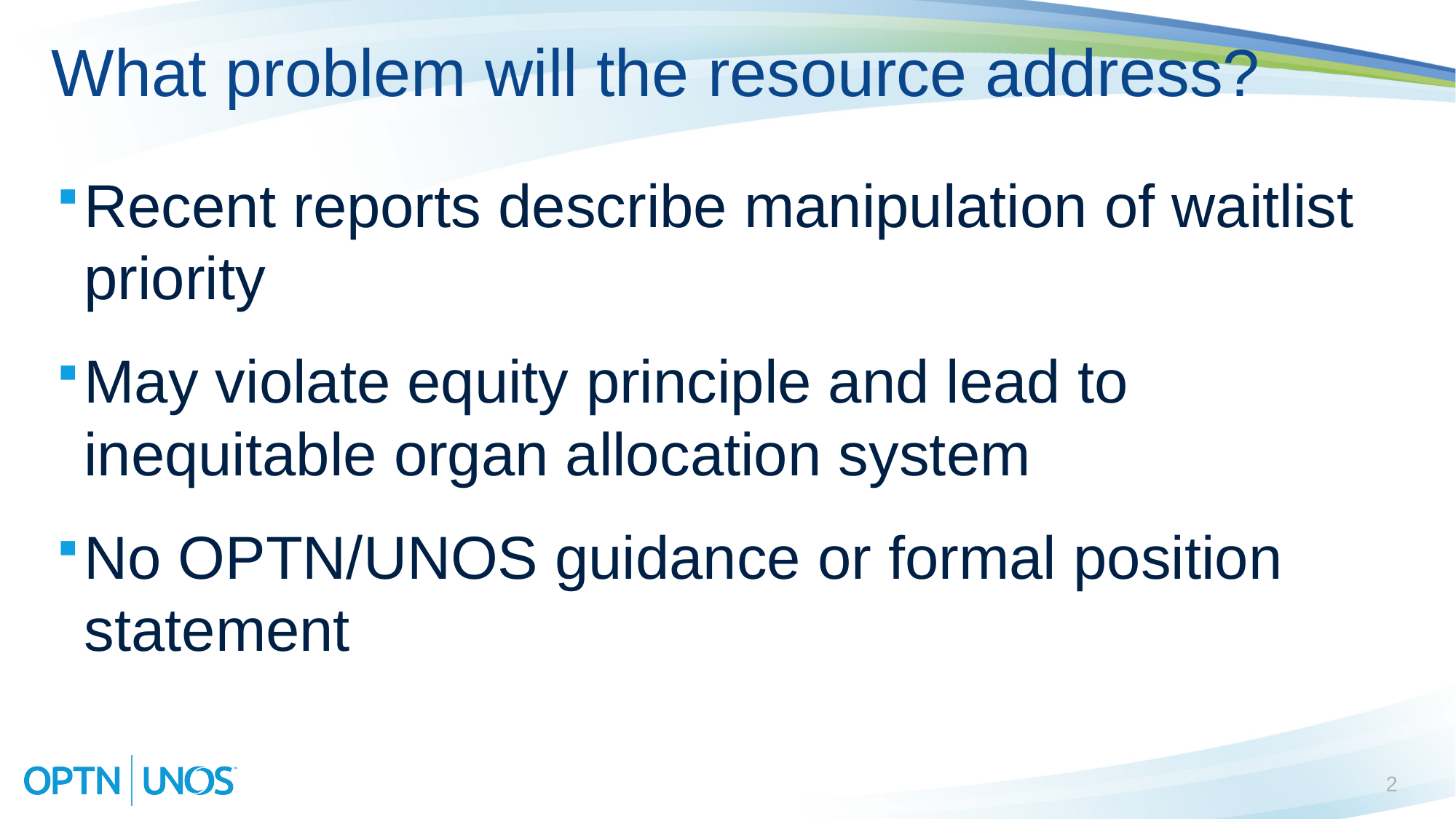

# What problem will the resource address?
Recent reports describe manipulation of waitlist priority
May violate equity principle and lead to inequitable organ allocation system
No OPTN/UNOS guidance or formal position statement
2